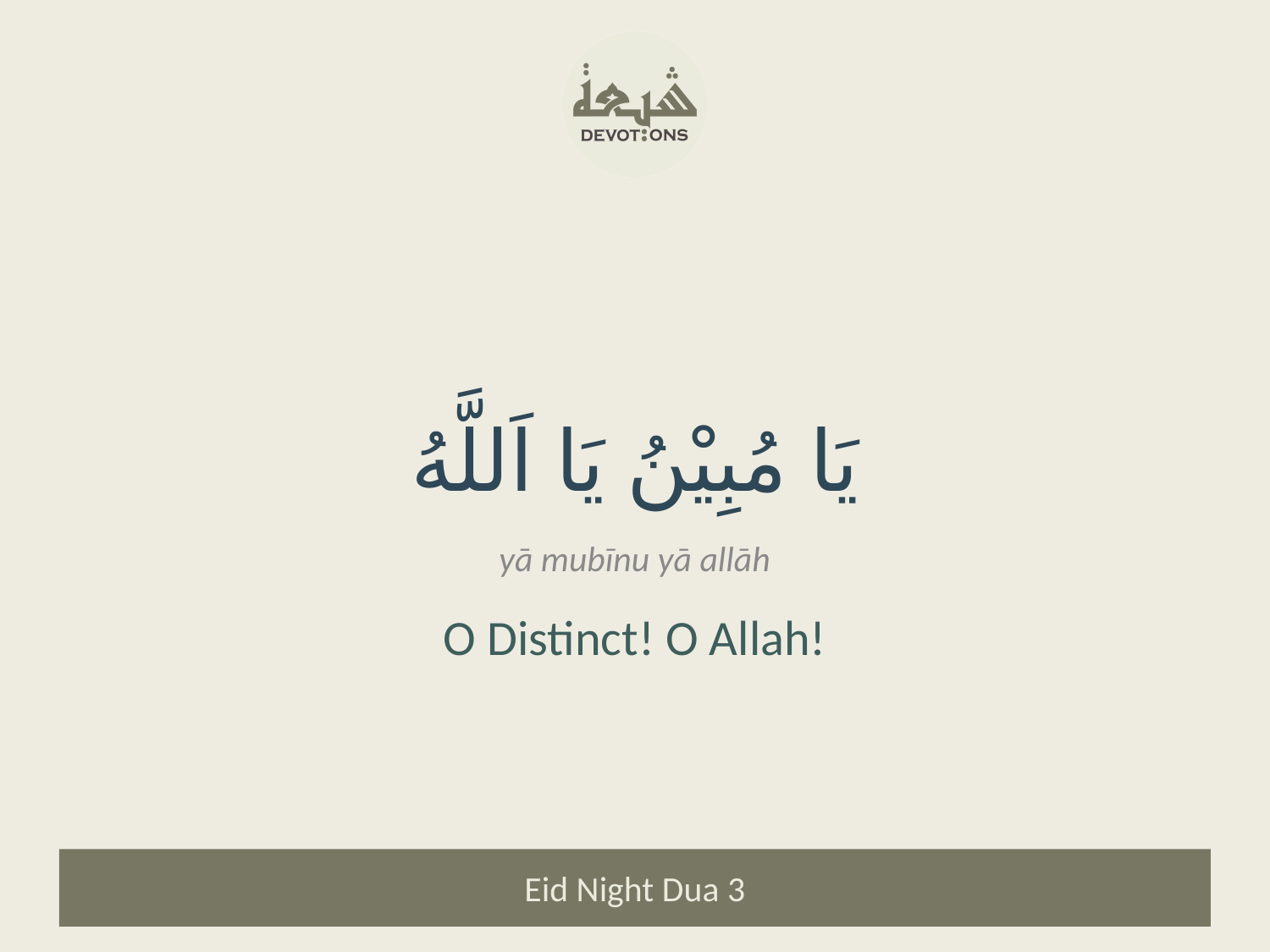

يَا مُبِيْنُ يَا اَللَّهُ
yā mubīnu yā allāh
O Distinct! O Allah!
Eid Night Dua 3